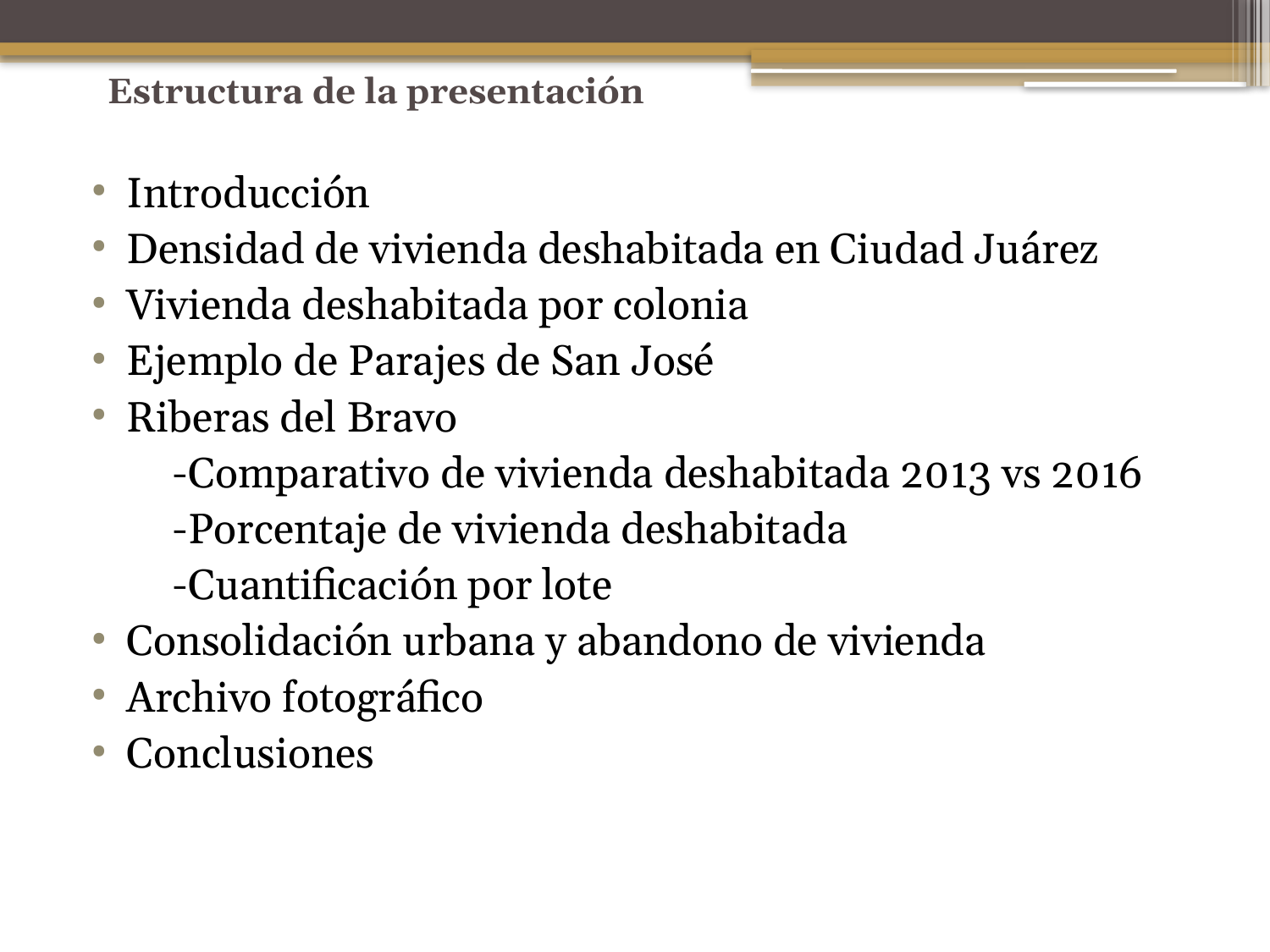

Estructura de la presentación
Introducción
Densidad de vivienda deshabitada en Ciudad Juárez
Vivienda deshabitada por colonia
Ejemplo de Parajes de San José
Riberas del Bravo
        -Comparativo de vivienda deshabitada 2013 vs 2016
        -Porcentaje de vivienda deshabitada
        -Cuantificación por lote
Consolidación urbana y abandono de vivienda
Archivo fotográfico
Conclusiones